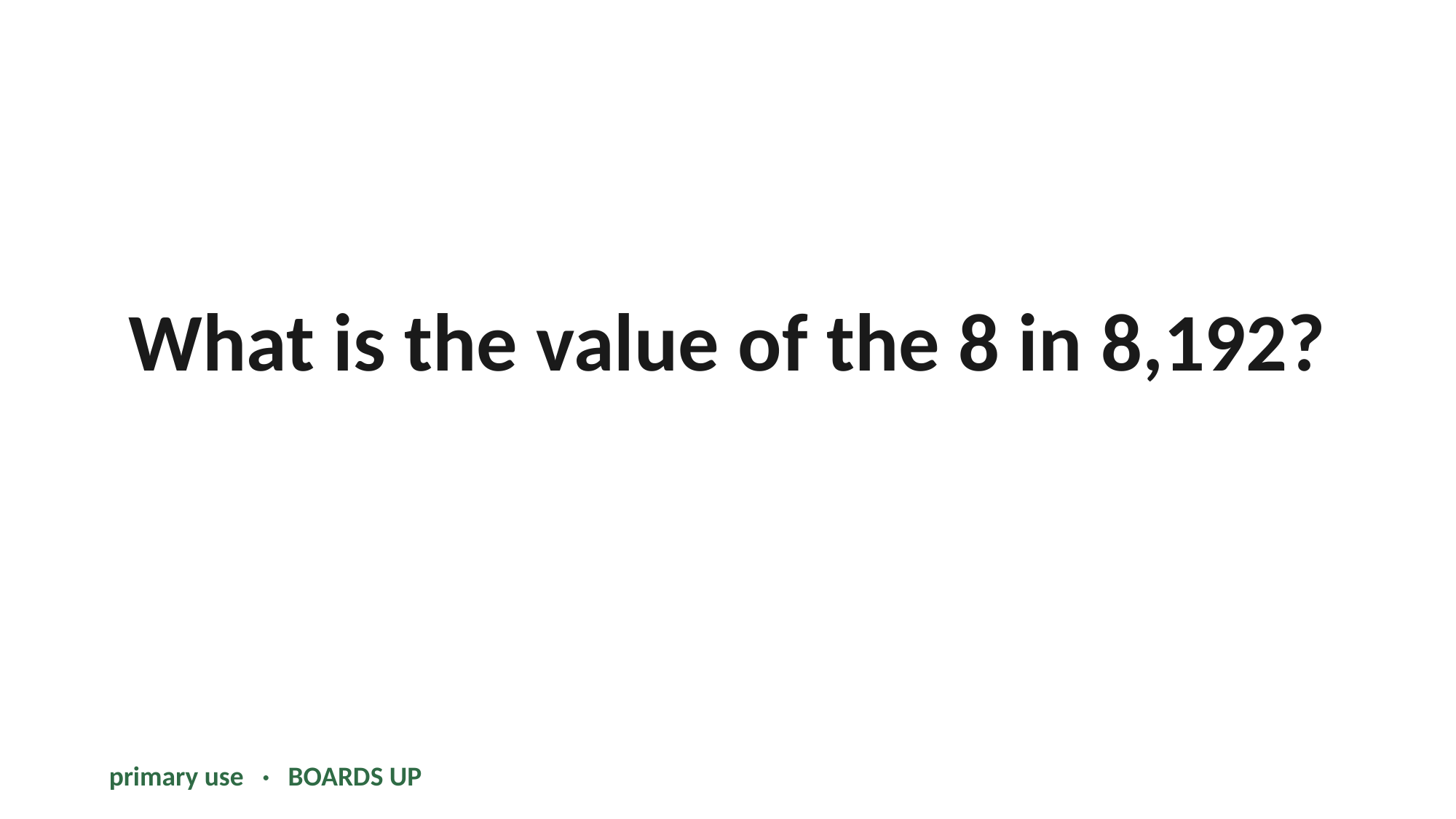

What is the value of the 8 in 8,192?
primary use   ·   BOARDS UP